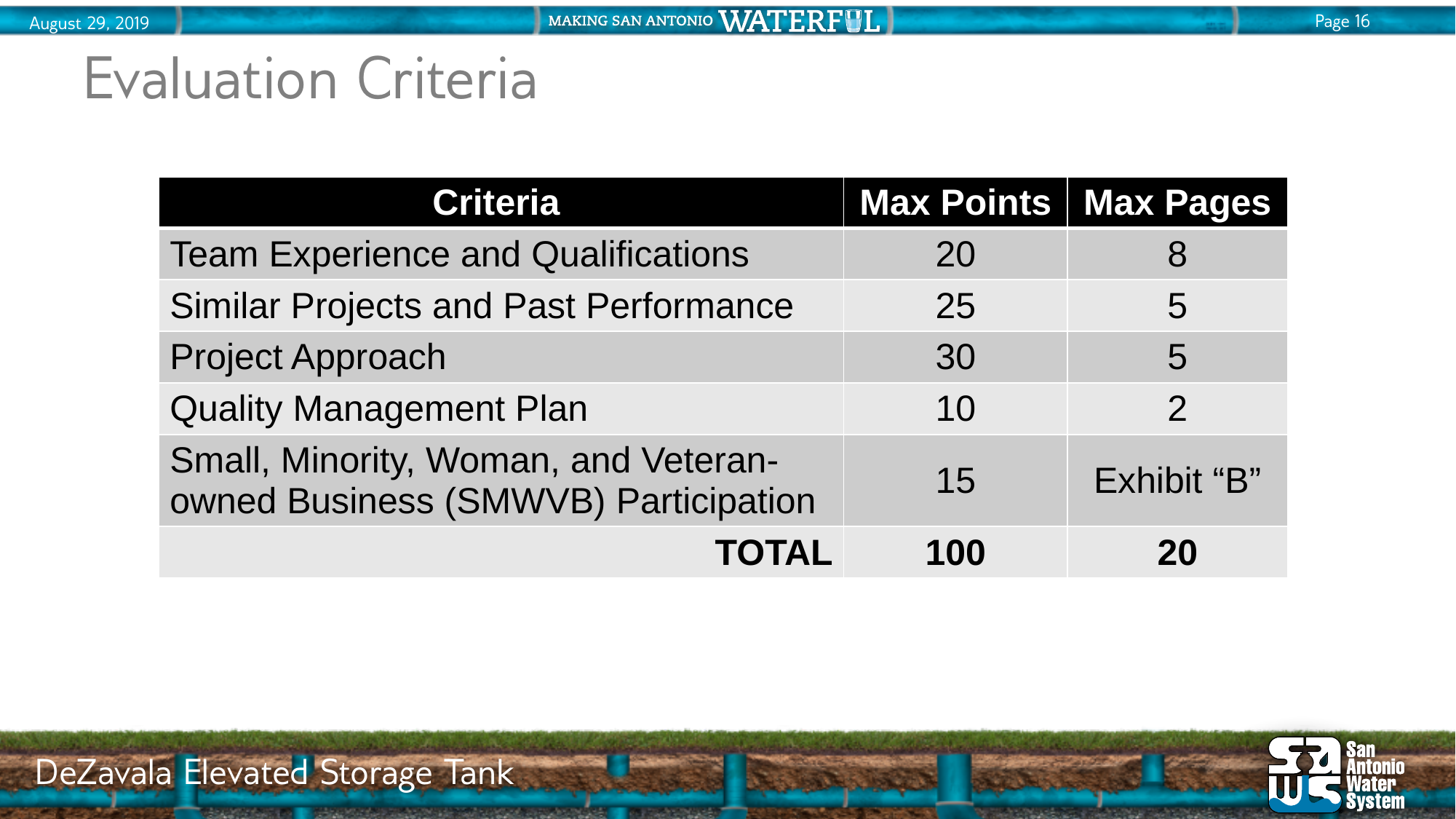

# Evaluation Criteria
| Criteria | Max Points | Max Pages |
| --- | --- | --- |
| Team Experience and Qualifications | 20 | 8 |
| Similar Projects and Past Performance | 25 | 5 |
| Project Approach | 30 | 5 |
| Quality Management Plan | 10 | 2 |
| Small, Minority, Woman, and Veteran-owned Business (SMWVB) Participation | 15 | Exhibit “B” |
| TOTAL | 100 | 20 |